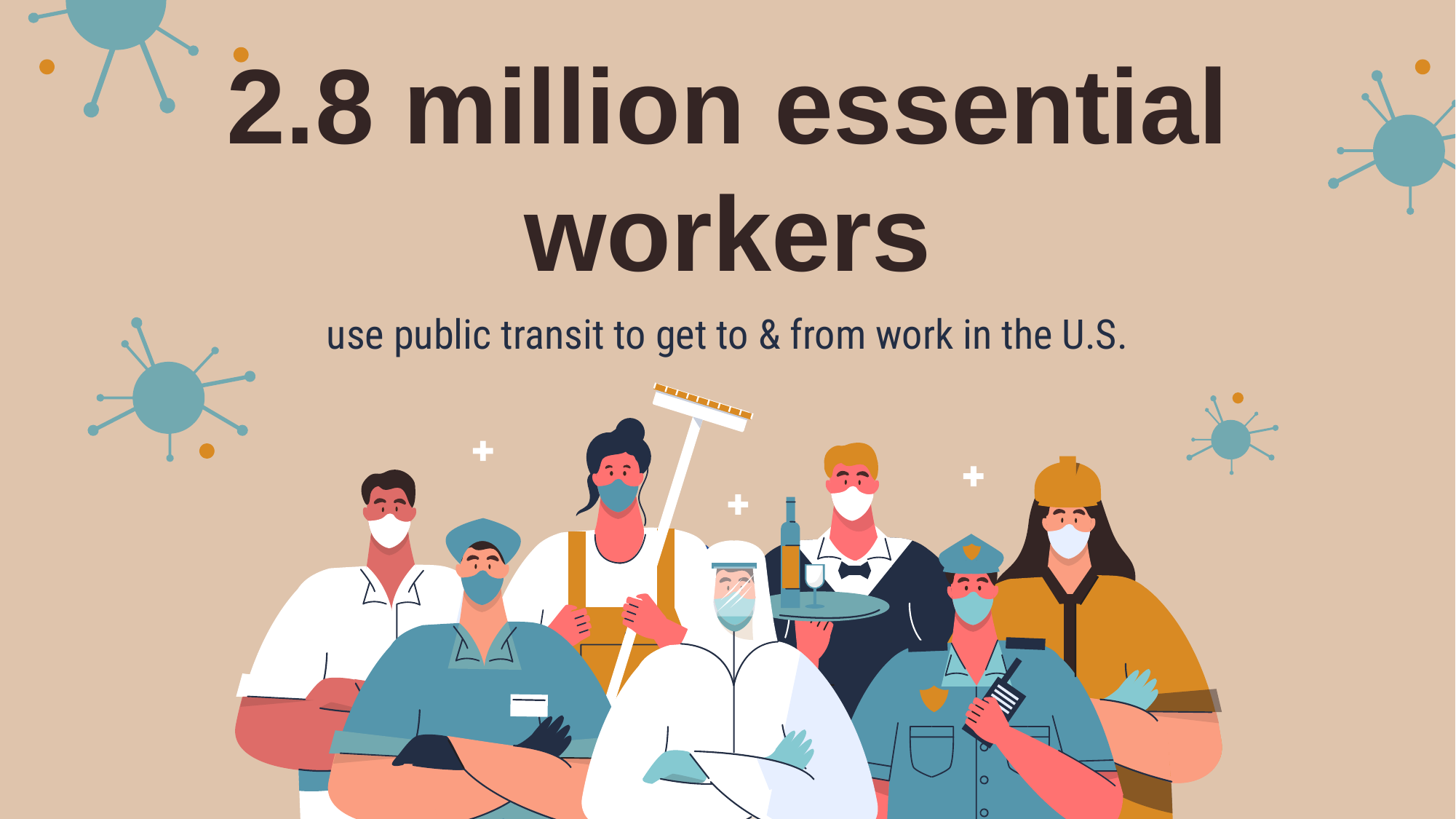

# 2.8 million essential workers
use public transit to get to & from work in the U.S.